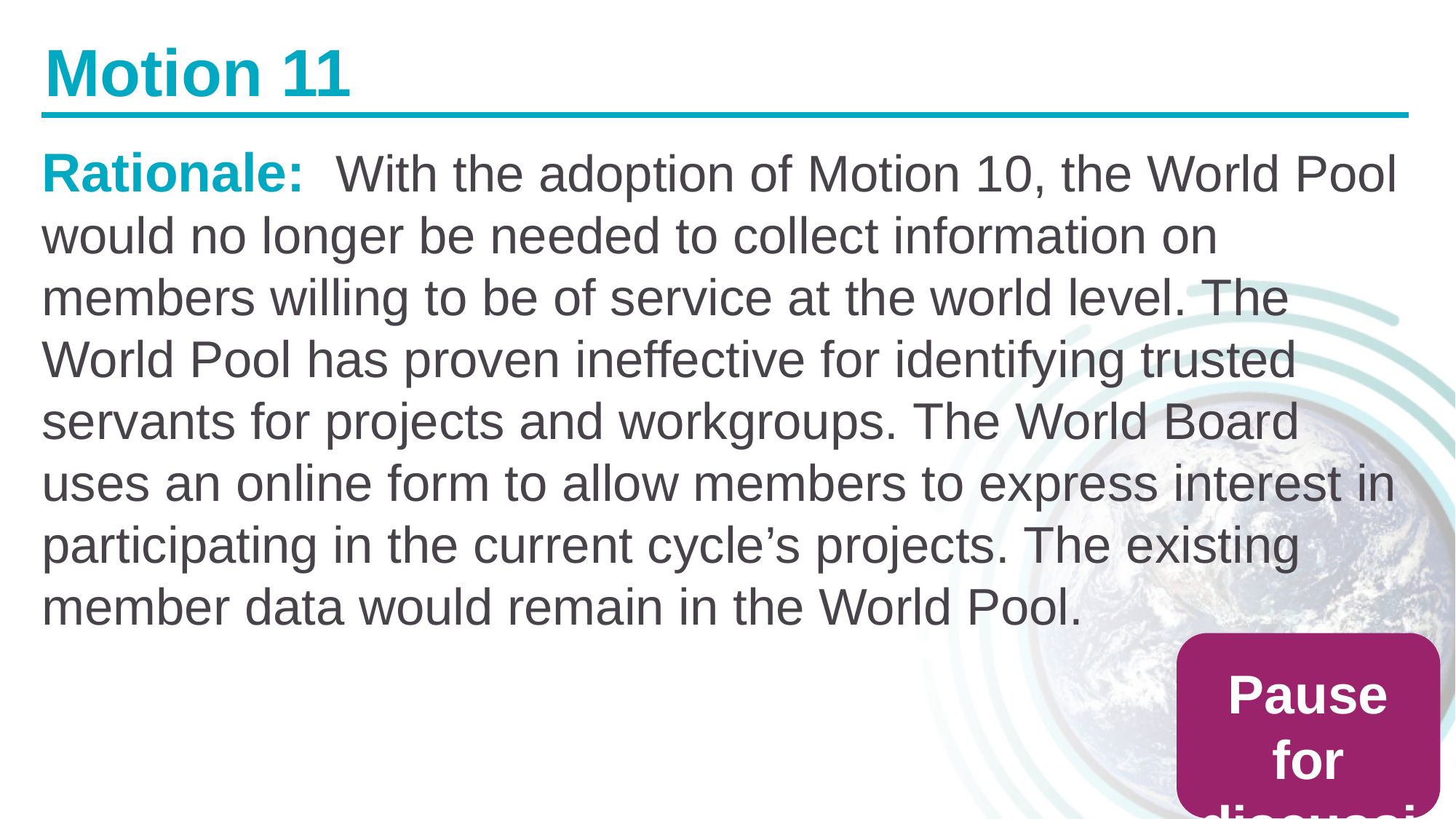

Motion 11
Rationale:  With the adoption of Motion 10, the World Pool would no longer be needed to collect information on members willing to be of service at the world level. The World Pool has proven ineffective for identifying trusted servants for projects and workgroups. The World Board uses an online form to allow members to express interest in participating in the current cycle’s projects. The existing member data would remain in the World Pool.

Pause for discussion